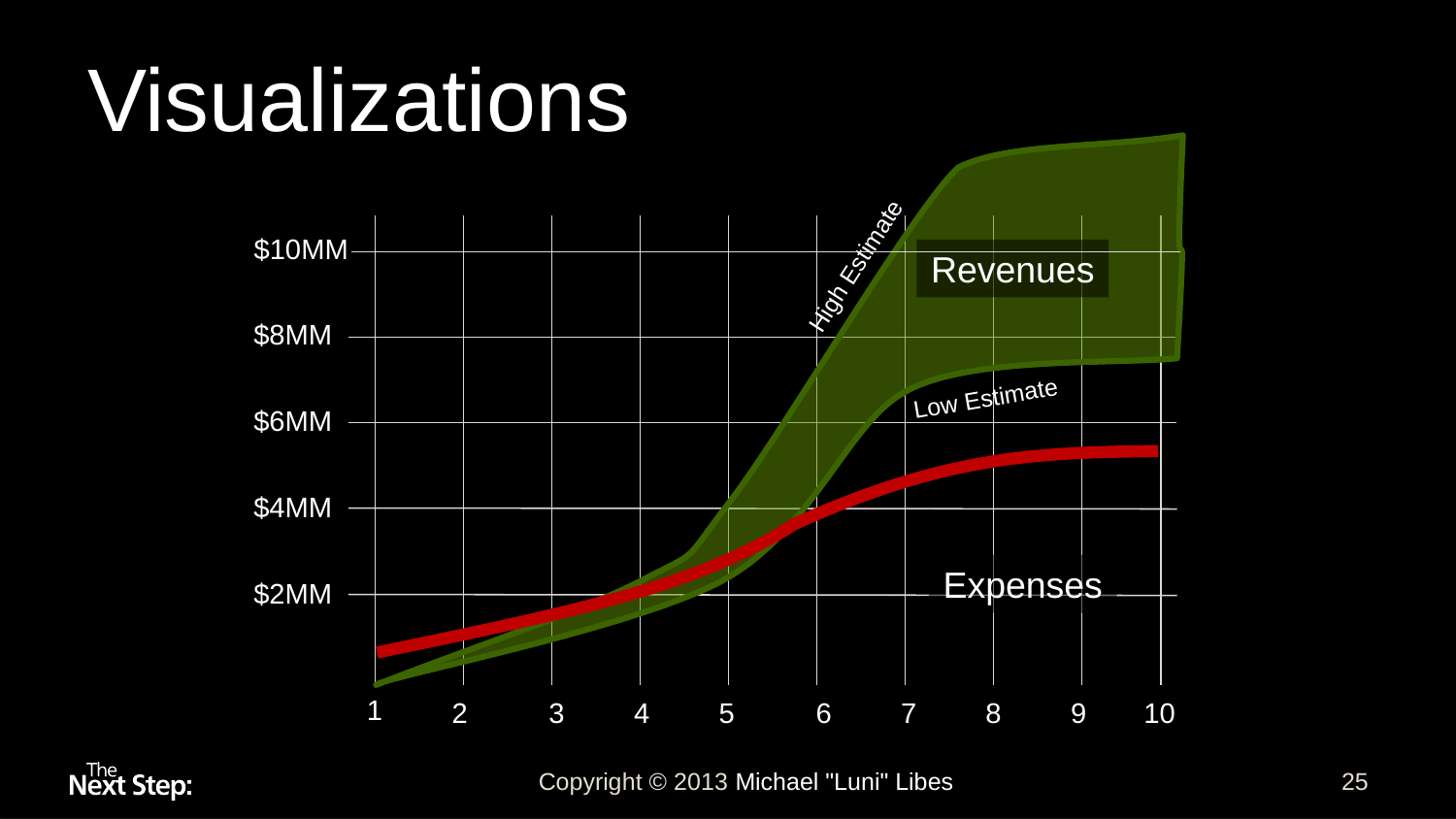

# Visualizations

$10MM
Revenues
High Estimate
$8MM
Low Estimate
$6MM

$4MM
Expenses
$2MM
1
2
3
4
5
6
7
8
9
10
Copyright © 2013 Michael "Luni" Libes
25